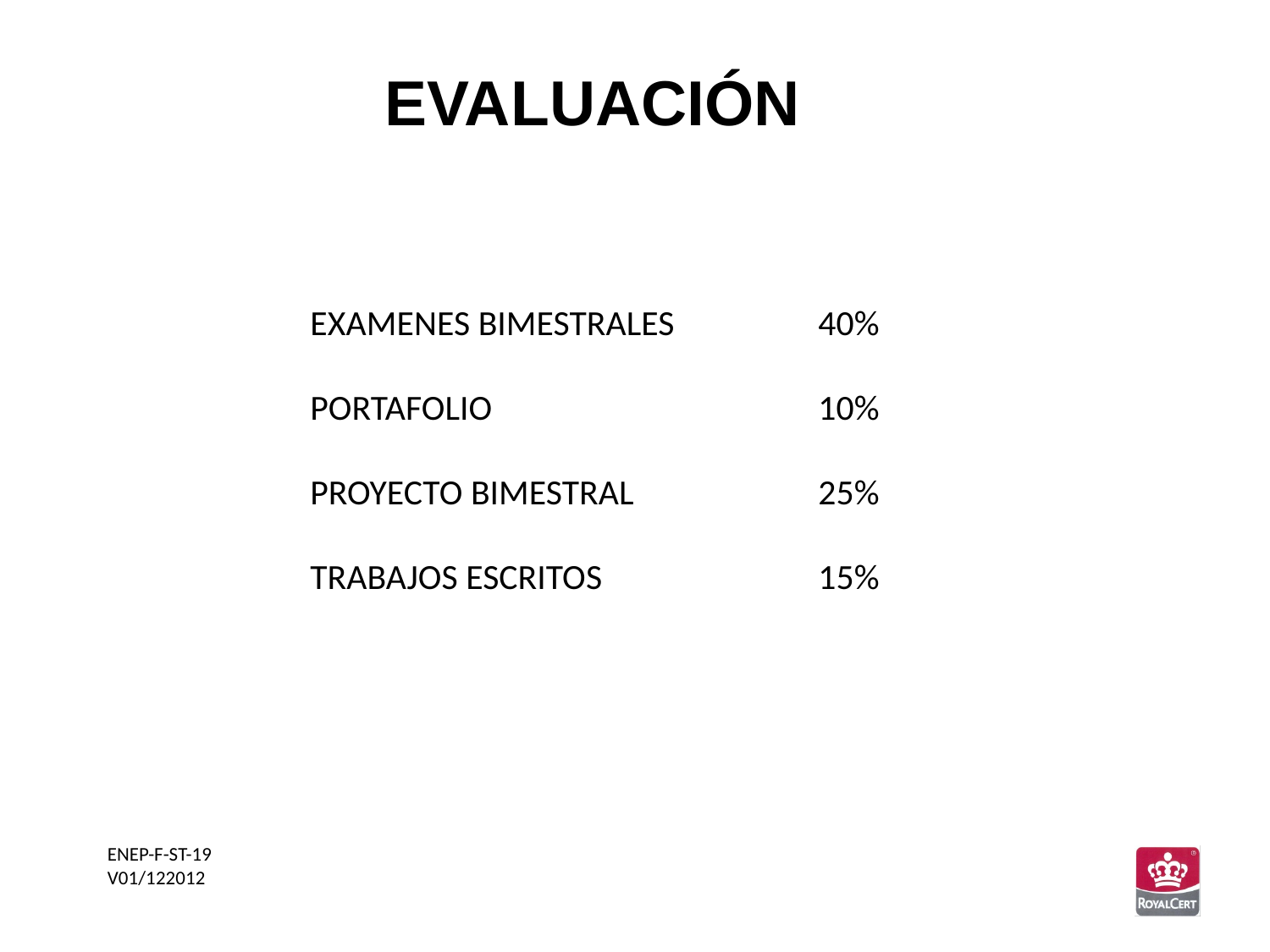

EVALUACIÓN
EXAMENES BIMESTRALES		40%

PORTAFOLIO			10%

PROYECTO BIMESTRAL 		25%

TRABAJOS ESCRITOS		15%